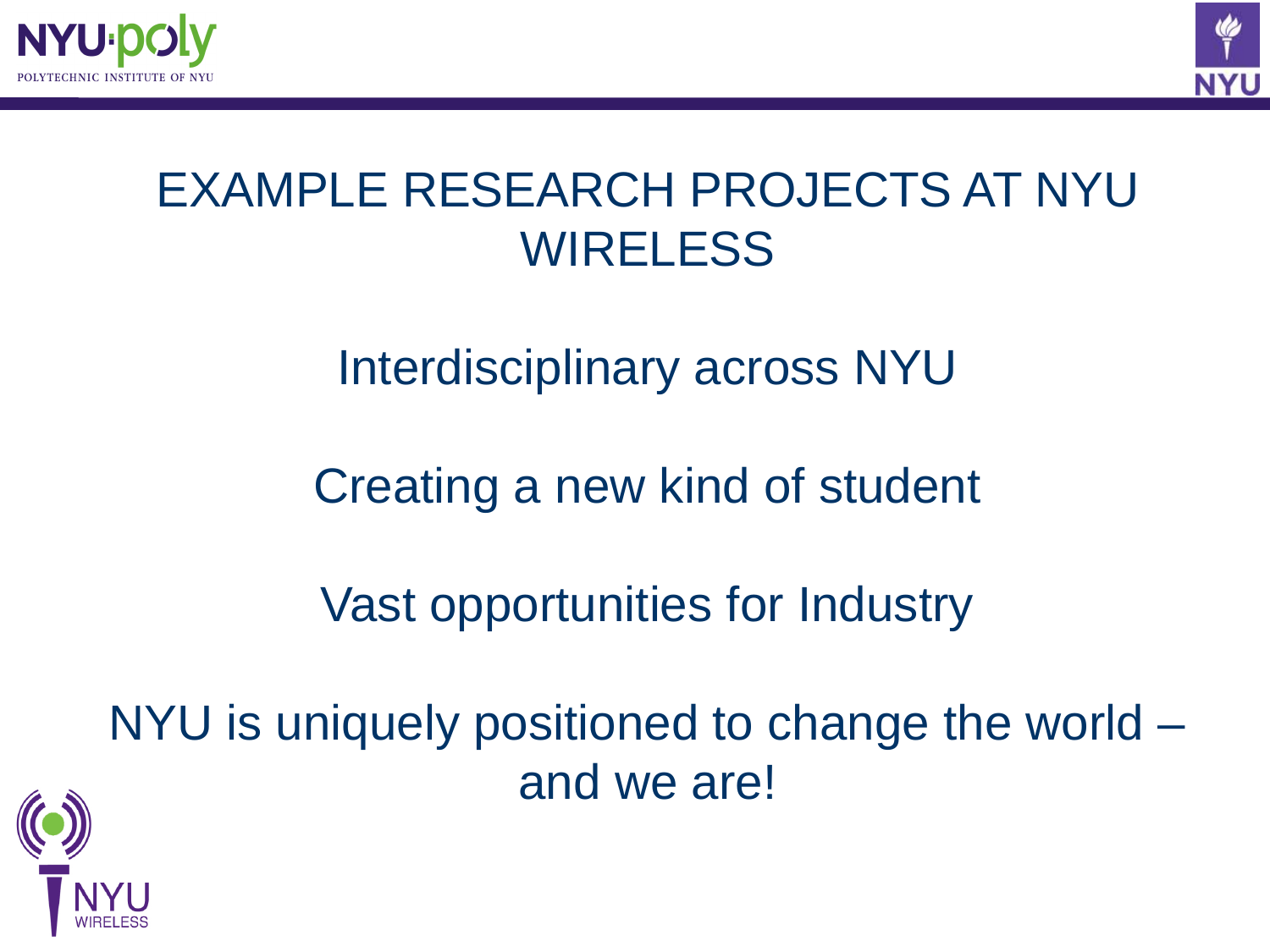

# EXAMPLE RESEARCH PROJECTS AT NYU WIRELESS Interdisciplinary across NYU Creating a new kind of student Vast opportunities for Industry NYU is uniquely positioned to change the world – and we are!